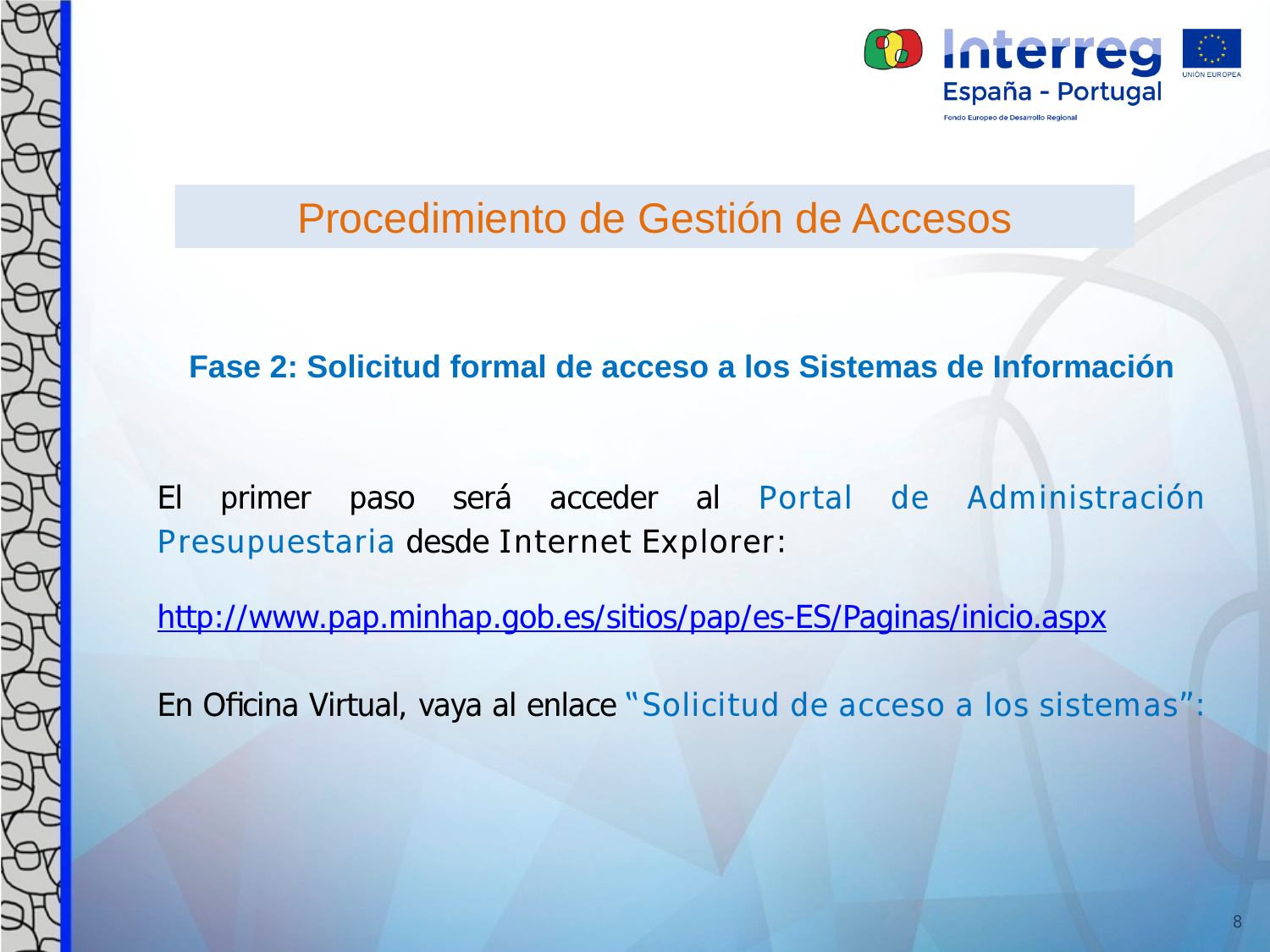

Procedimiento de Gestión de Accesos
Fase 2: Solicitud formal de acceso a los Sistemas de Información

El primer paso será acceder al Portal de Administración Presupuestaria desde Internet Explorer:
http://www.pap.minhap.gob.es/sitios/pap/es-ES/Paginas/inicio.aspx

En Oficina Virtual, vaya al enlace “Solicitud de acceso a los sistemas”:

8